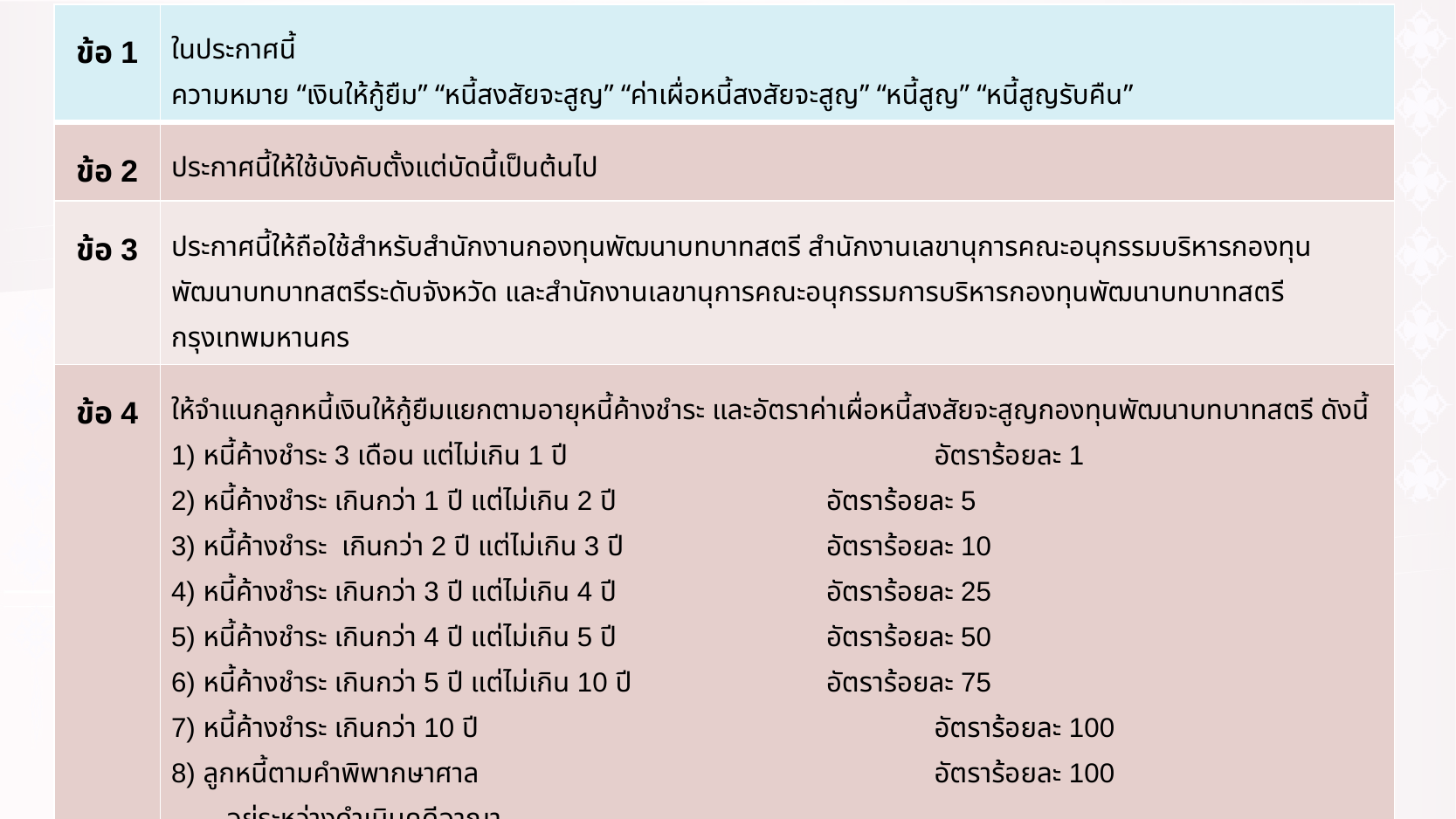

| ข้อ 1 | ในประกาศนี้ ความหมาย “เงินให้กู้ยืม” “หนี้สงสัยจะสูญ” “ค่าเผื่อหนี้สงสัยจะสูญ” “หนี้สูญ” “หนี้สูญรับคืน” |
| --- | --- |
| ข้อ 2 | ประกาศนี้ให้ใช้บังคับตั้งแต่บัดนี้เป็นต้นไป |
| ข้อ 3 | ประกาศนี้ให้ถือใช้สำหรับสำนักงานกองทุนพัฒนาบทบาทสตรี สำนักงานเลขานุการคณะอนุกรรมบริหารกองทุนพัฒนาบทบาทสตรีระดับจังหวัด และสำนักงานเลขานุการคณะอนุกรรมการบริหารกองทุนพัฒนาบทบาทสตรีกรุงเทพมหานคร |
| ข้อ 4 | ให้จำแนกลูกหนี้เงินให้กู้ยืมแยกตามอายุหนี้ค้างชำระ และอัตราค่าเผื่อหนี้สงสัยจะสูญกองทุนพัฒนาบทบาทสตรี ดังนี้ 1) หนี้ค้างชำระ 3 เดือน แต่ไม่เกิน 1 ปี อัตราร้อยละ 1 2) หนี้ค้างชำระ เกินกว่า 1 ปี แต่ไม่เกิน 2 ปี อัตราร้อยละ 5 3) หนี้ค้างชำระ เกินกว่า 2 ปี แต่ไม่เกิน 3 ปี อัตราร้อยละ 10 4) หนี้ค้างชำระ เกินกว่า 3 ปี แต่ไม่เกิน 4 ปี อัตราร้อยละ 25 5) หนี้ค้างชำระ เกินกว่า 4 ปี แต่ไม่เกิน 5 ปี อัตราร้อยละ 50 6) หนี้ค้างชำระ เกินกว่า 5 ปี แต่ไม่เกิน 10 ปี อัตราร้อยละ 75 7) หนี้ค้างชำระ เกินกว่า 10 ปี อัตราร้อยละ 100 8) ลูกหนี้ตามคำพิพากษาศาล อัตราร้อยละ 100 - อยู่ระหว่างดำเนินคดีอาญา - อยู่ระหว่างดำเนินคดีแพ่ง - สิ้นสุดการดำเนินคดี |